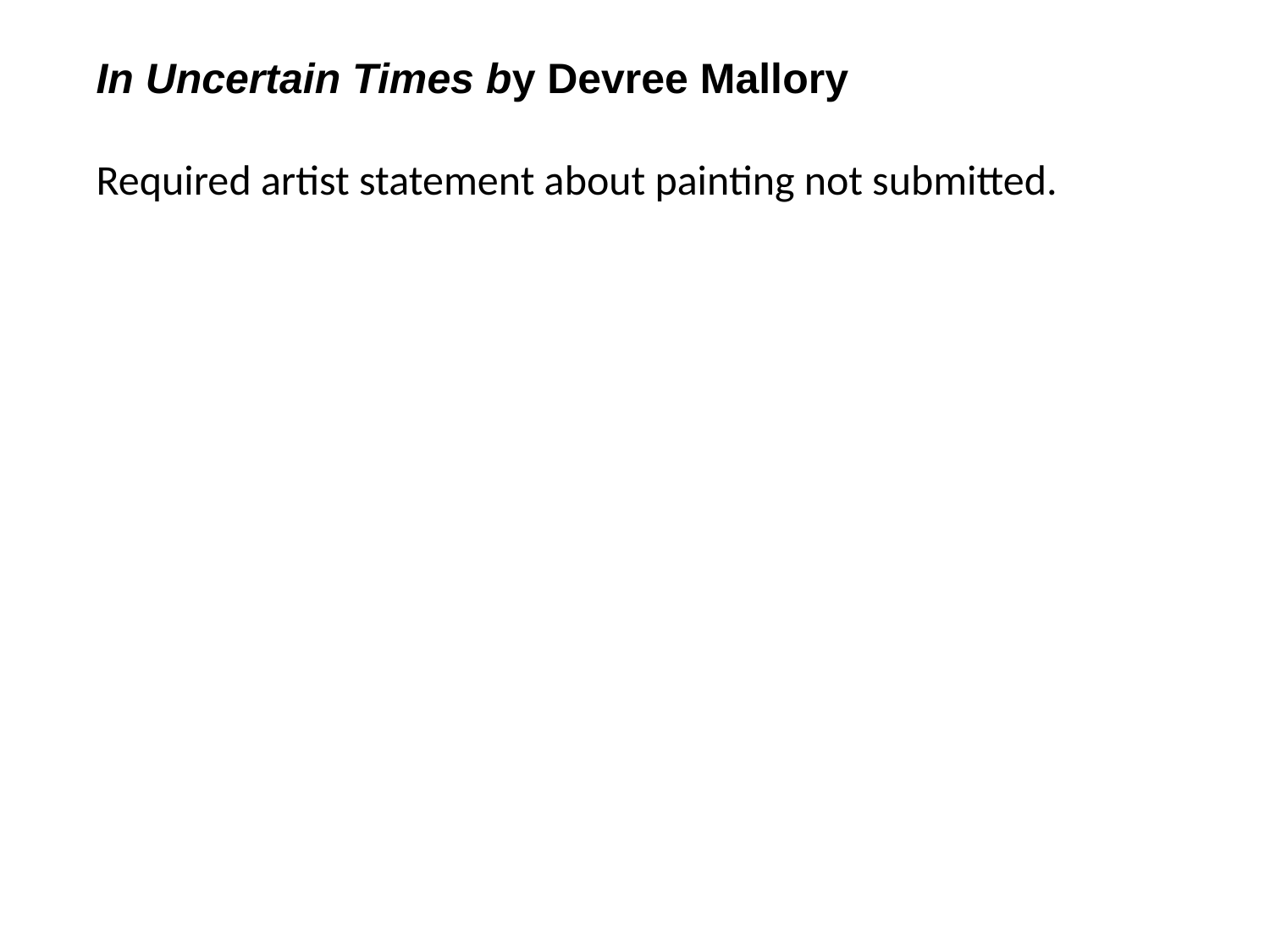

In Uncertain Times by Devree Mallory

Required artist statement about painting not submitted.